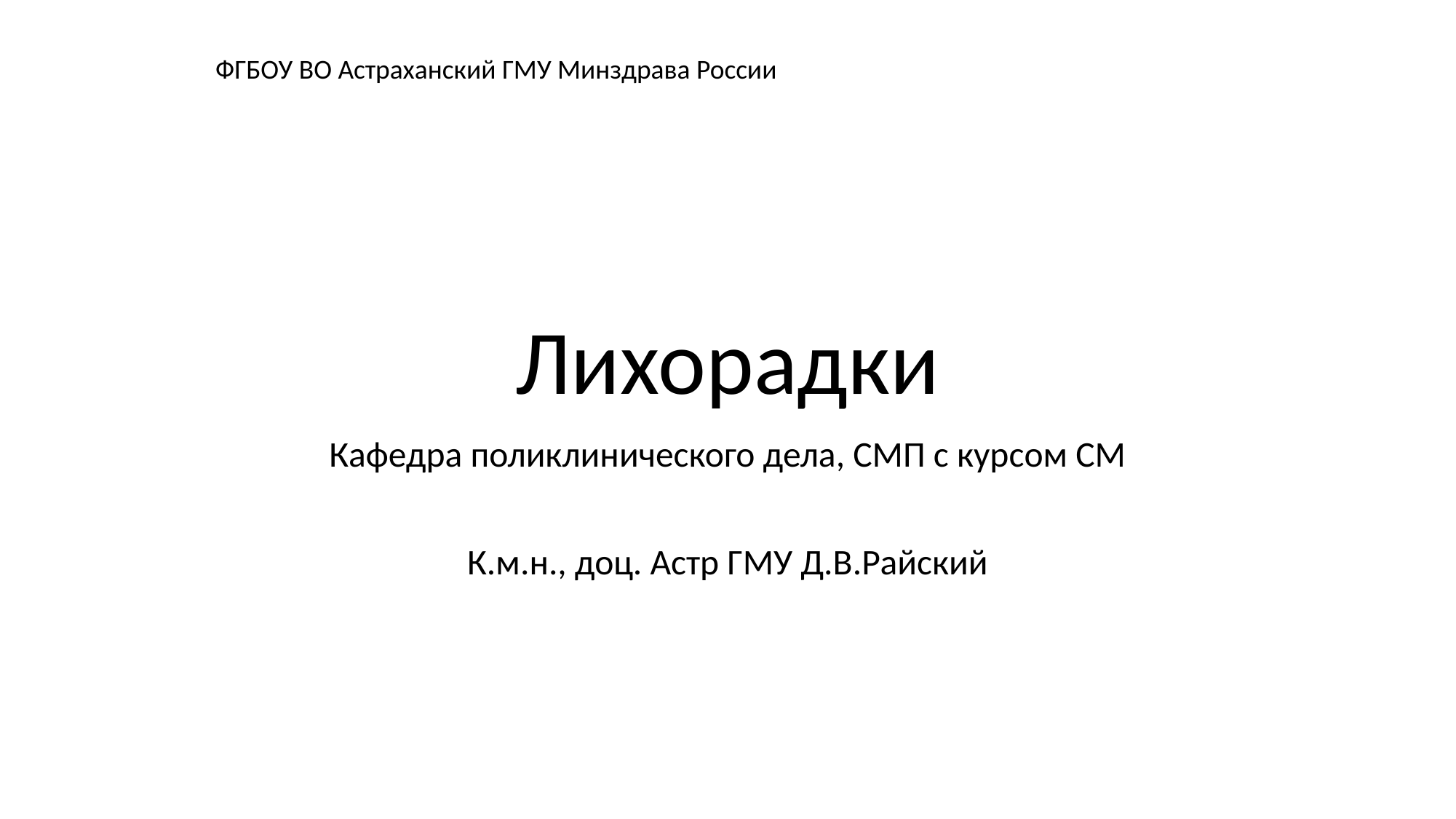

ФГБОУ ВО Астраханский ГМУ Минздрава России
# Лихорадки
Кафедра поликлинического дела, СМП с курсом СМ

К.м.н., доц. Астр ГМУ Д.В.Райский